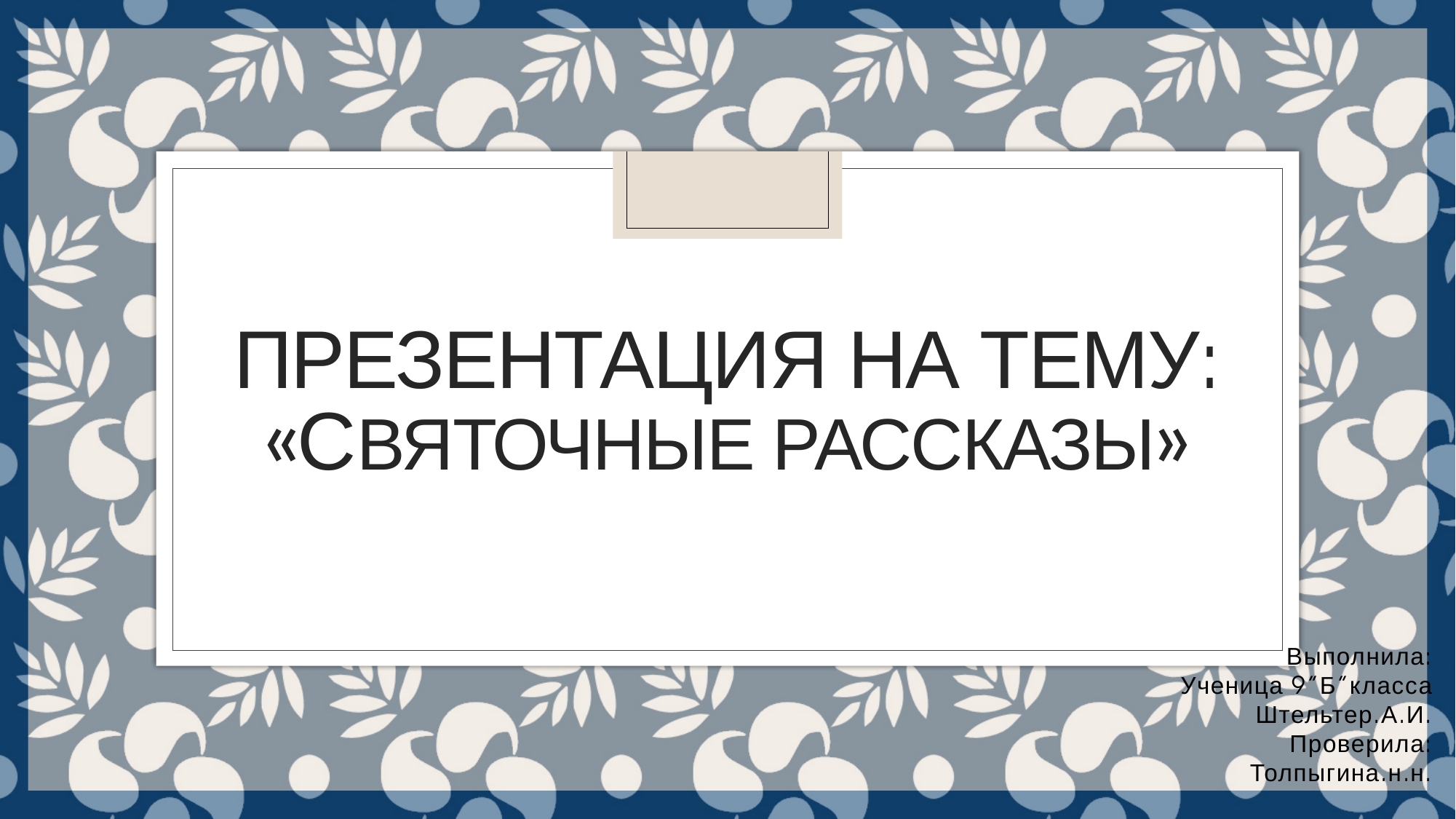

# Презентация на тему: «Святочные рассказы»
Выполнила:
Ученица 9”Б”класса
Штельтер.А.И.
Проверила:
Толпыгина.н.н.